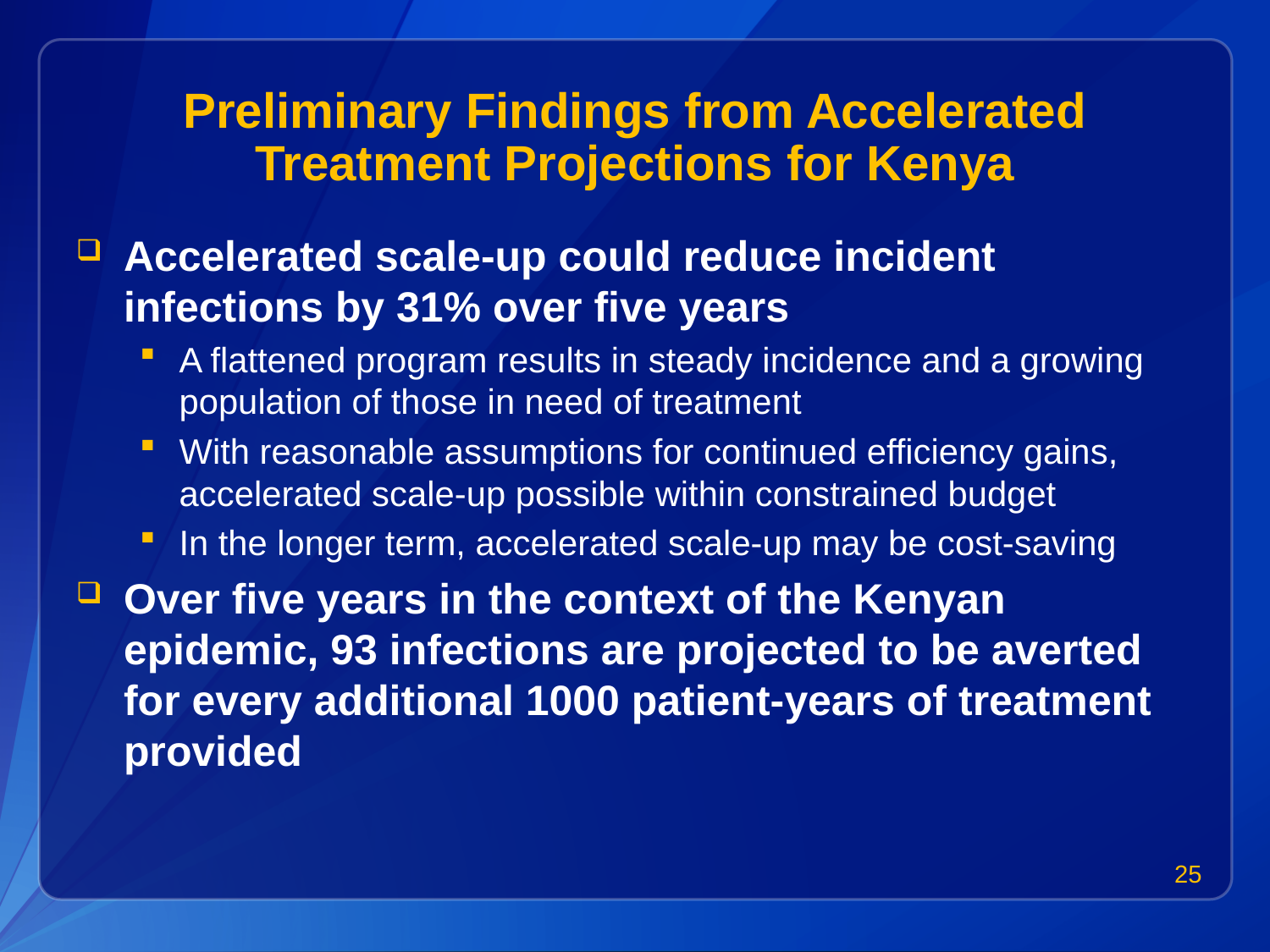

# Preliminary Findings from Accelerated Treatment Projections for Kenya
Accelerated scale-up could reduce incident infections by 31% over five years
A flattened program results in steady incidence and a growing population of those in need of treatment
With reasonable assumptions for continued efficiency gains, accelerated scale-up possible within constrained budget
In the longer term, accelerated scale-up may be cost-saving
Over five years in the context of the Kenyan epidemic, 93 infections are projected to be averted for every additional 1000 patient-years of treatment provided